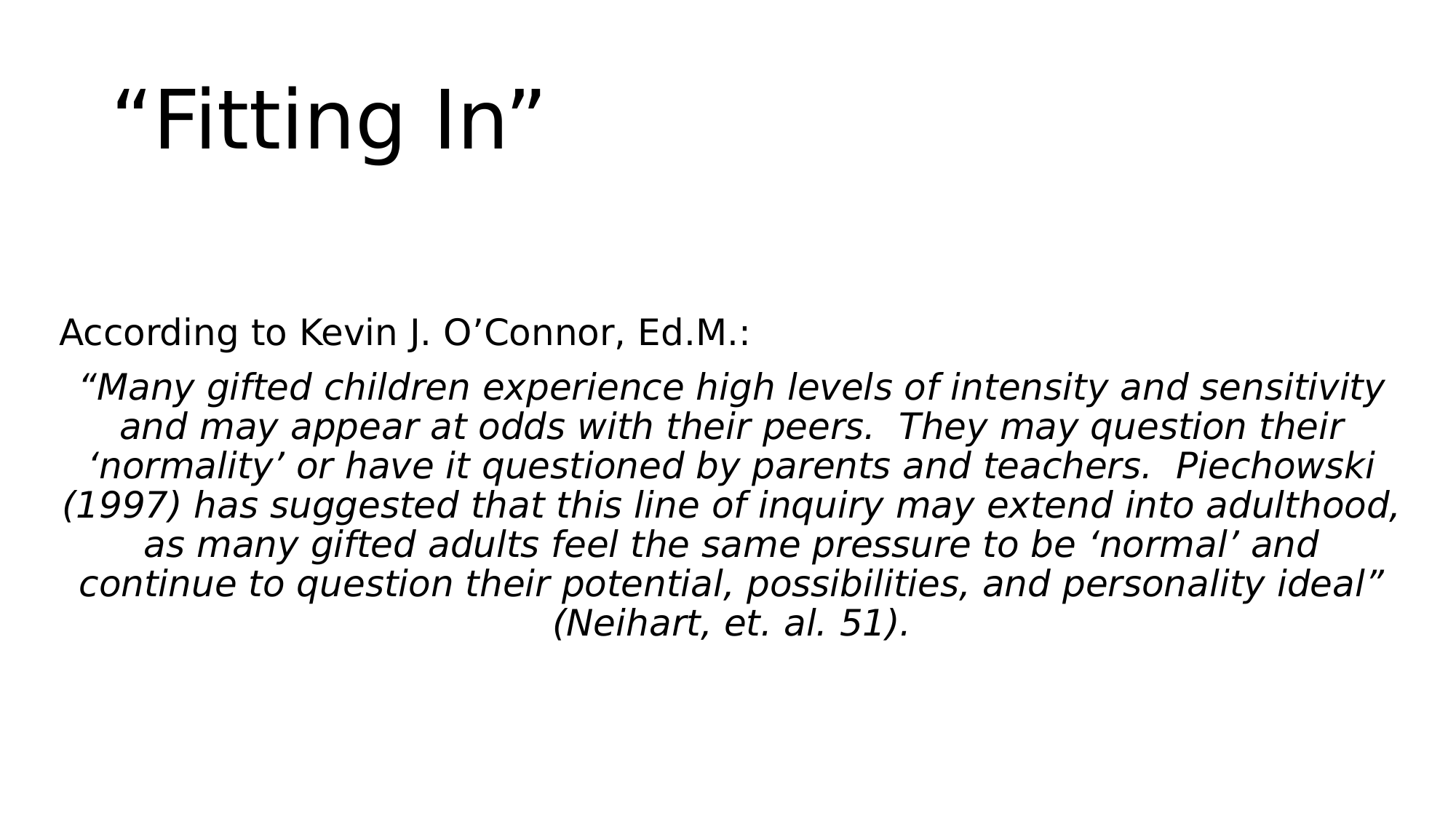

# “Fitting In”
According to Kevin J. O’Connor, Ed.M.:
“Many gifted children experience high levels of intensity and sensitivity and may appear at odds with their peers.  They may question their ‘normality’ or have it questioned by parents and teachers.  Piechowski (1997) has suggested that this line of inquiry may extend into adulthood, as many gifted adults feel the same pressure to be ‘normal’ and continue to question their potential, possibilities, and personality ideal” (Neihart, et. al. 51).